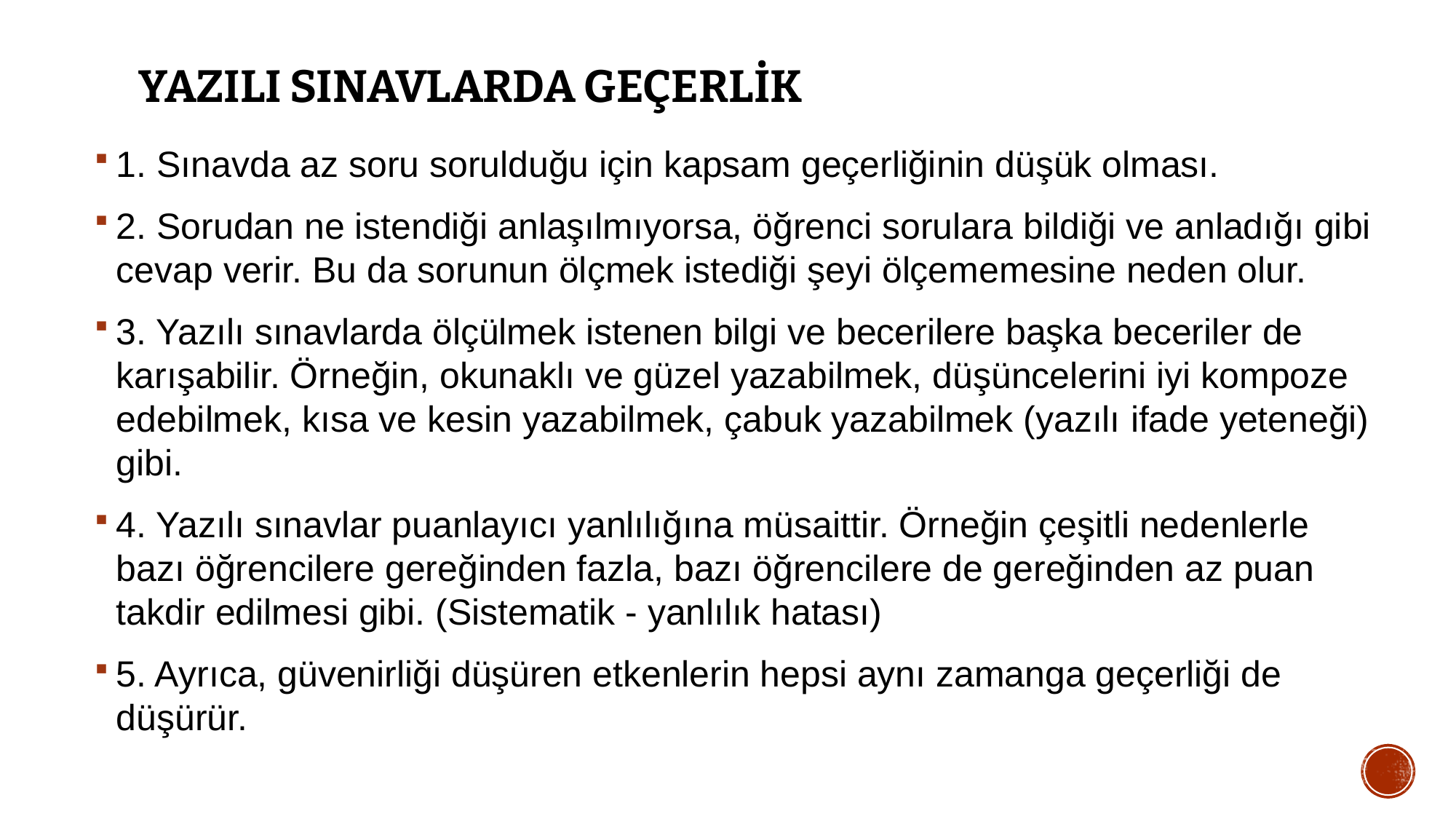

# YAZILI SINAVLARDA GEÇERLİK
1. Sınavda az soru sorulduğu için kapsam geçerliğinin düşük olması.
2. Sorudan ne istendiği anlaşılmıyorsa, öğrenci sorulara bildiği ve anladığı gibi cevap verir. Bu da sorunun ölçmek istediği şeyi ölçememesine neden olur.
3. Yazılı sınavlarda ölçülmek istenen bilgi ve becerilere başka beceriler de karışabilir. Örneğin, okunaklı ve güzel yazabilmek, düşüncelerini iyi kompoze edebilmek, kısa ve kesin yazabilmek, çabuk yazabilmek (yazılı ifade yeteneği) gibi.
4. Yazılı sınavlar puanlayıcı yanlılığına müsaittir. Örneğin çeşitli nedenlerle bazı öğrencilere gereğinden fazla, bazı öğrencilere de gereğinden az puan takdir edilmesi gibi. (Sistematik - yanlılık hatası)
5. Ayrıca, güvenirliği düşüren etkenlerin hepsi aynı zamanga geçerliği de düşürür.